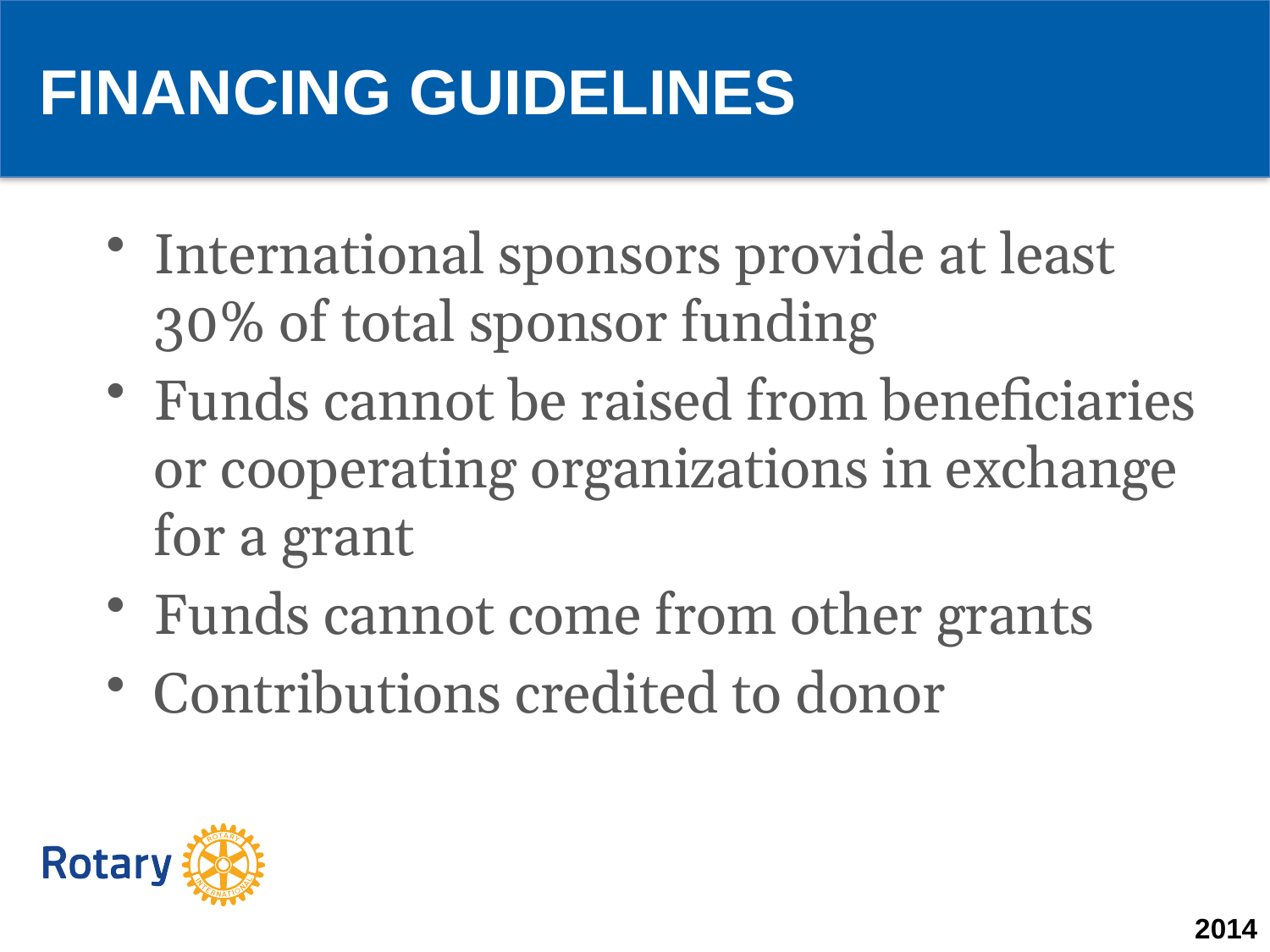

FINANCING GUIDELINES
International sponsors provide at least 30% of total sponsor funding
Funds cannot be raised from beneficiaries or cooperating organizations in exchange for a grant
Funds cannot come from other grants
Contributions credited to donor